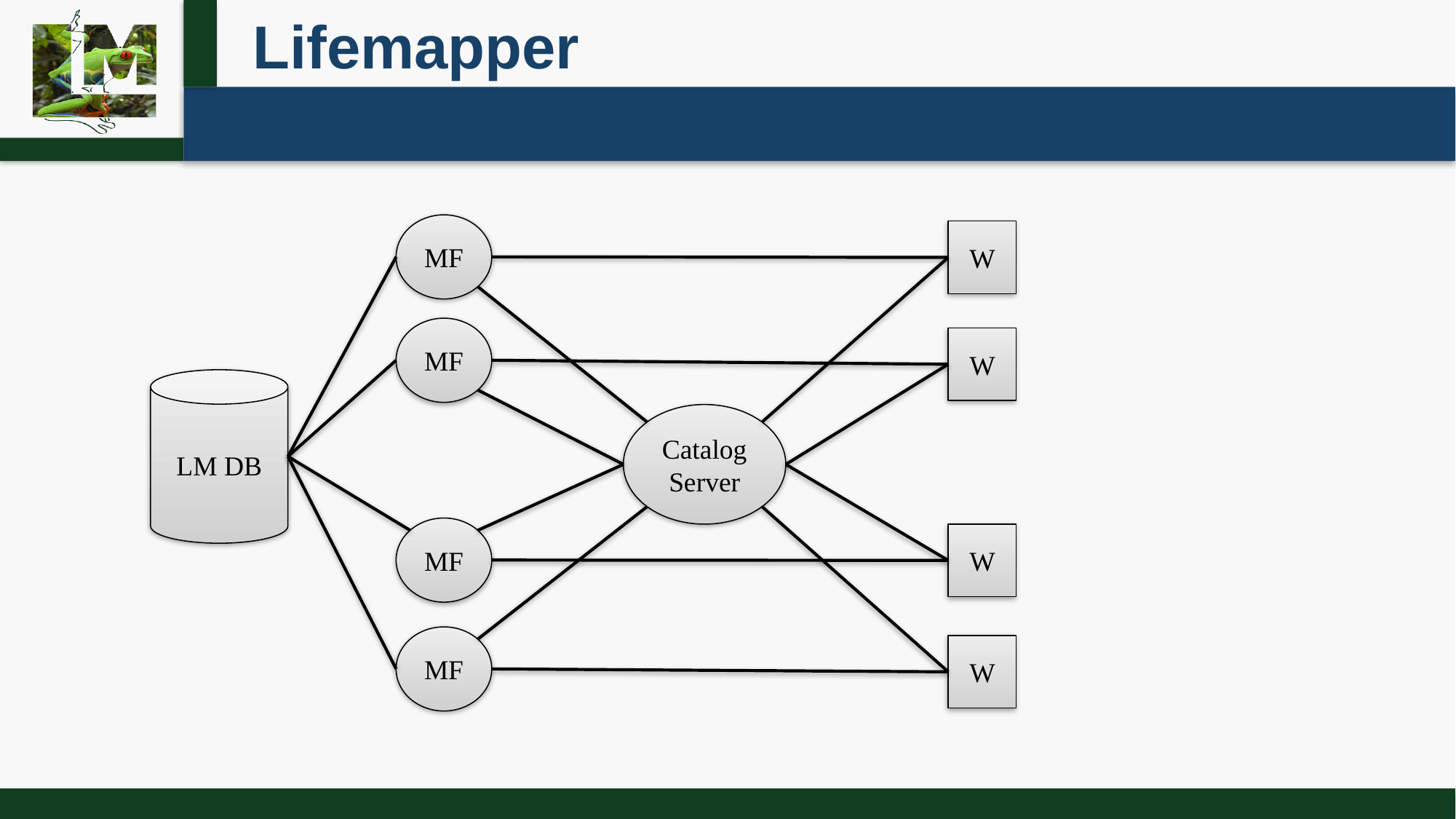

#
MF
W
MF
W
LM DB
Catalog Server
MF
W
MF
W